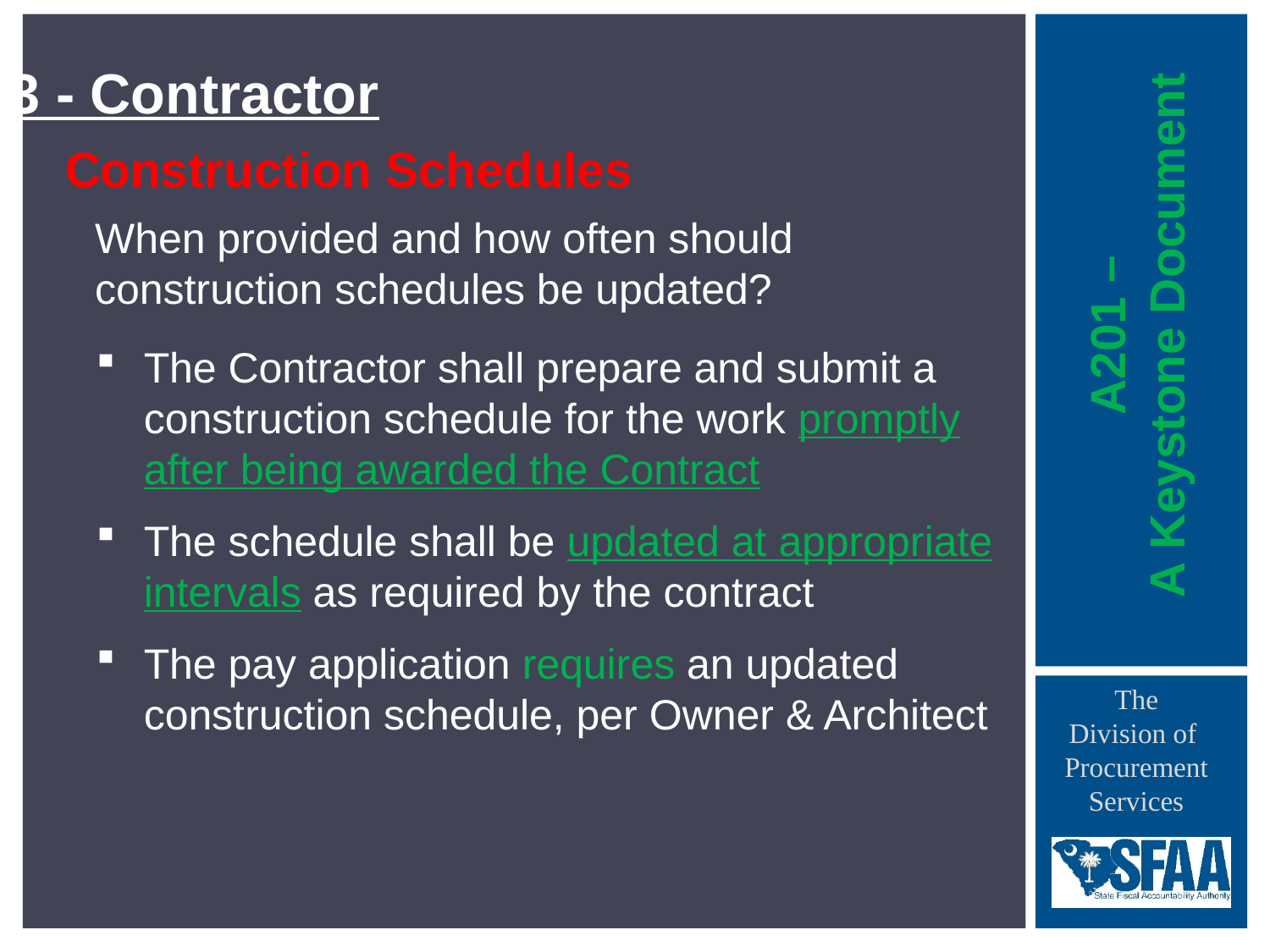

3 - Contractor
Construction Schedules
When provided and how often should construction schedules be updated?
The Contractor shall prepare and submit a construction schedule for the work promptly after being awarded the Contract
The schedule shall be updated at appropriate intervals as required by the contract
The pay application requires an updated construction schedule, per Owner & Architect